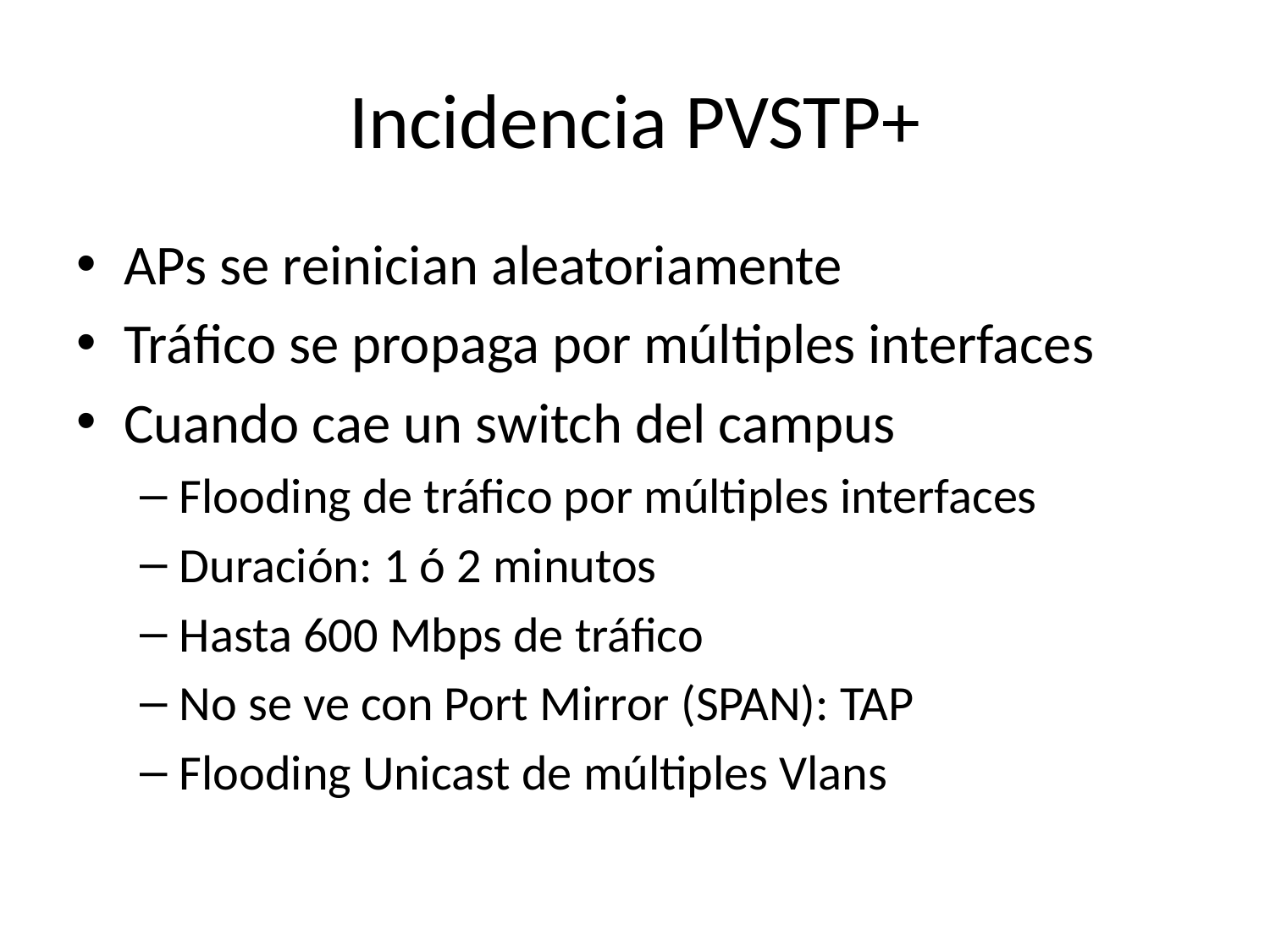

# Incidencia PVSTP+
APs se reinician aleatoriamente
Tráfico se propaga por múltiples interfaces
Cuando cae un switch del campus
Flooding de tráfico por múltiples interfaces
Duración: 1 ó 2 minutos
Hasta 600 Mbps de tráfico
No se ve con Port Mirror (SPAN): TAP
Flooding Unicast de múltiples Vlans